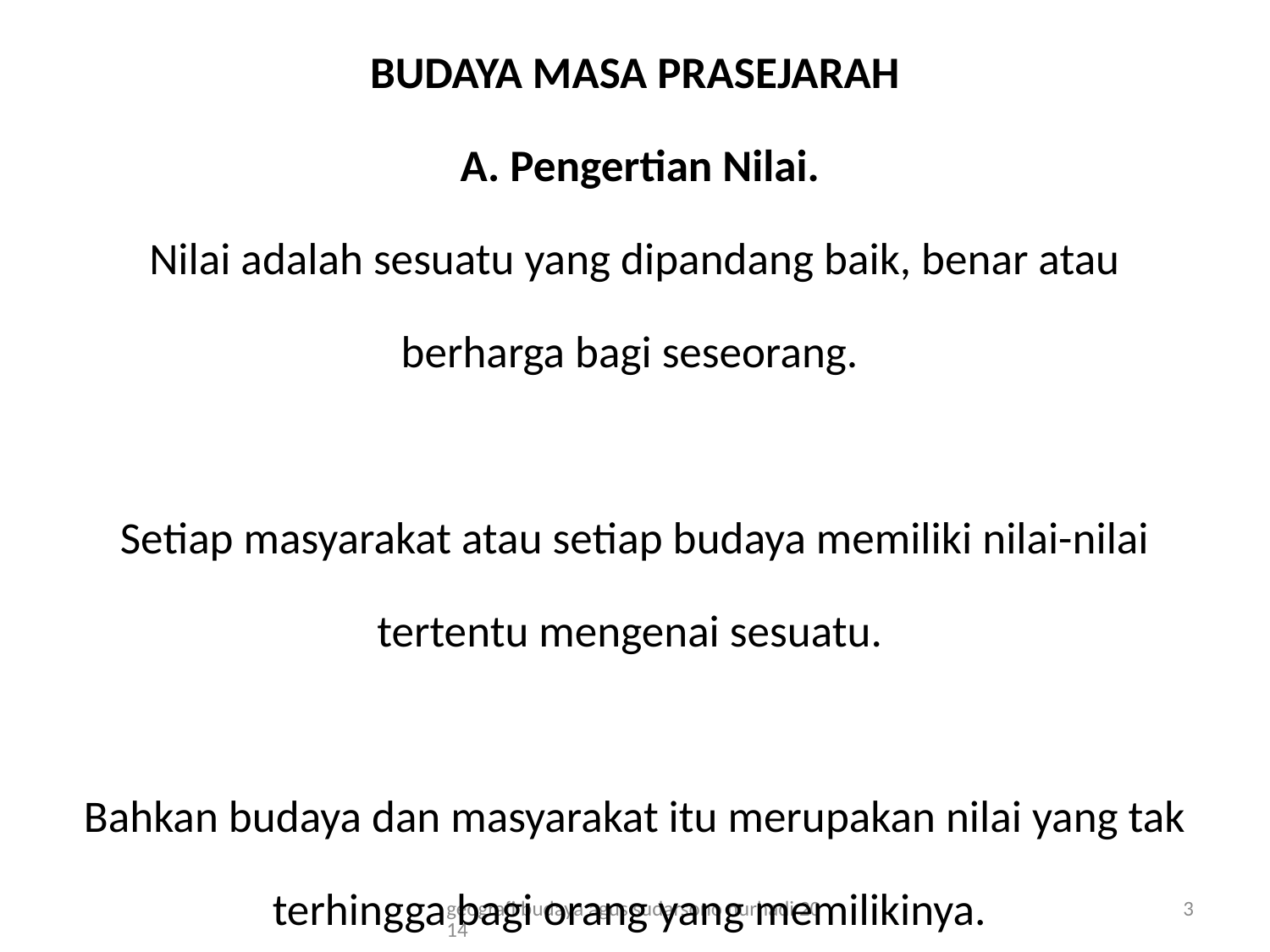

# NILAI-NILAI PENINGGALAN BUDAYA MASA PRASEJARAH A. Pengertian Nilai. Nilai adalah sesuatu yang dipandang baik, benar atau berharga bagi seseorang. Setiap masyarakat atau setiap budaya memiliki nilai-nilai tertentu mengenai sesuatu. Bahkan budaya dan masyarakat itu merupakan nilai yang tak terhingga bagi orang yang memilikinya.
geografi budaya agus sudarsono nurhadi 2014
3